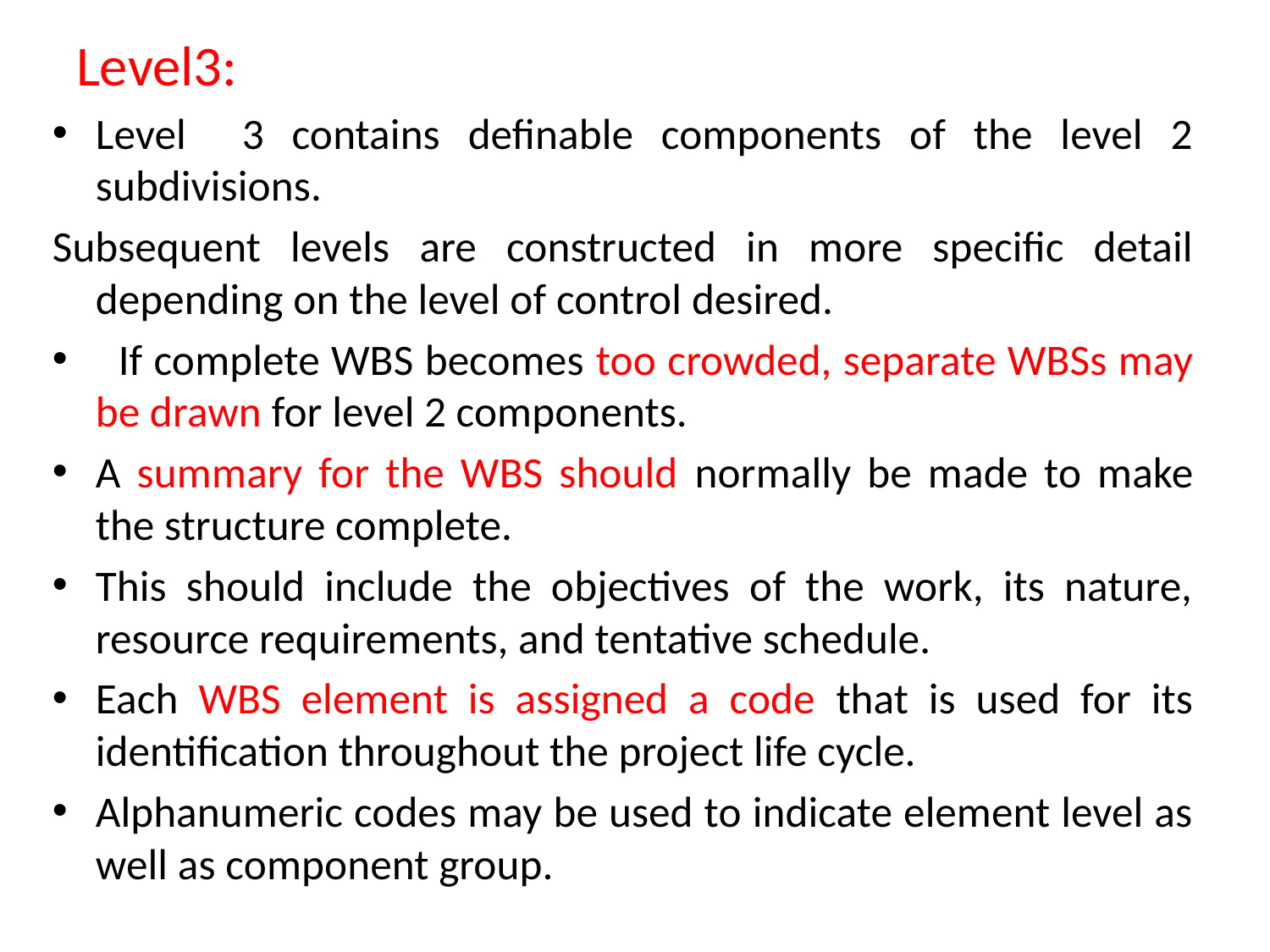

# Level3:
Level  3 contains definable components of the level 2 subdivisions.
Subsequent levels are constructed in more specific detail depending on the level of control desired.
  If complete WBS becomes too crowded, separate WBSs may be drawn for level 2 components.
A summary for the WBS should normally be made to make the structure complete.
This should include the objectives of the work, its nature, resource requirements, and tentative schedule.
Each WBS element is assigned a code that is used for its identification throughout the project life cycle.
Alphanumeric codes may be used to indicate element level as well as component group.